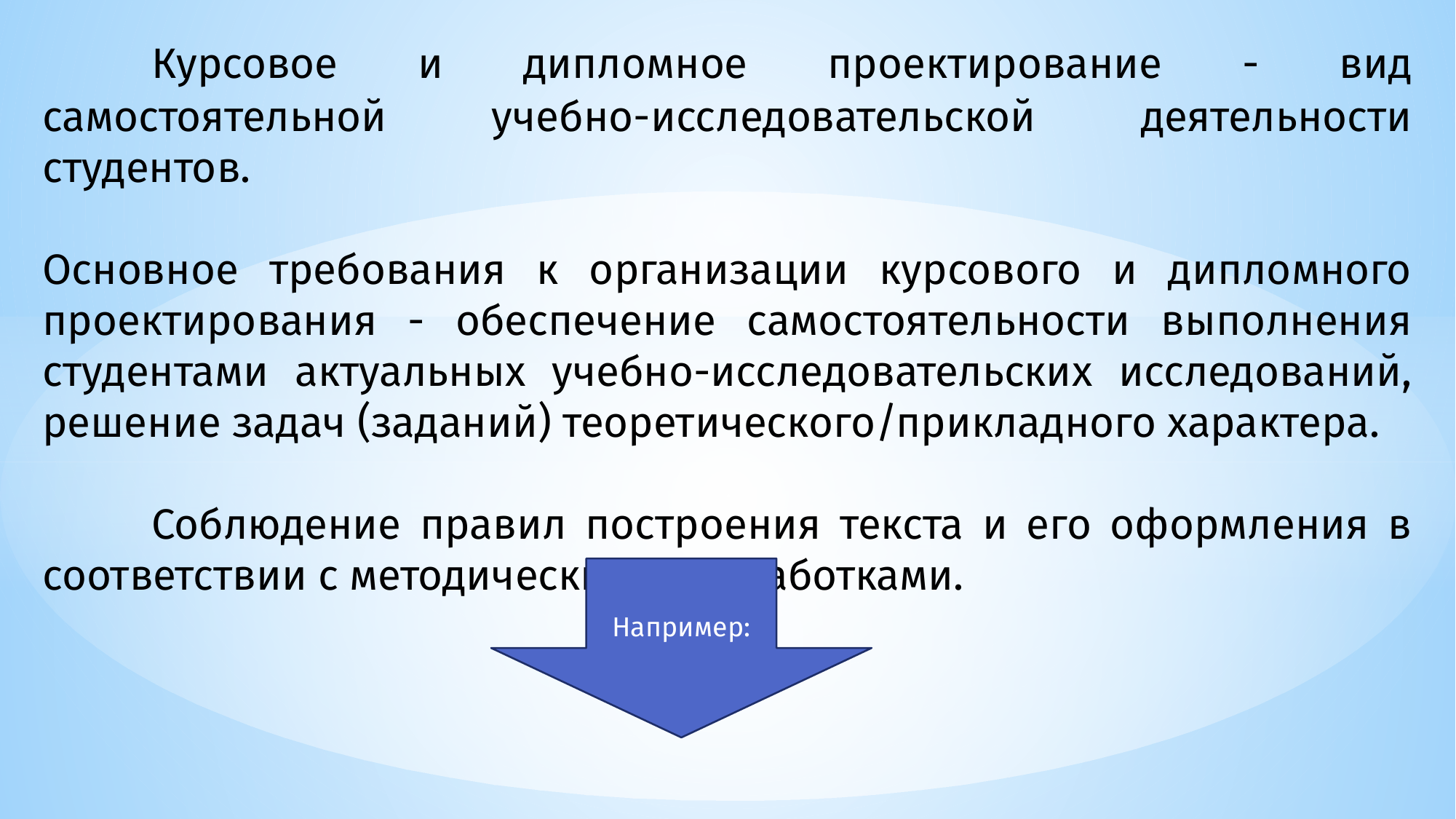

Курсовое и дипломное проектирование - вид самостоятельной учебно-исследовательской деятельности студентов.

Основное требования к организации курсового и дипломного проектирования - обеспечение самостоятельности выполнения студентами актуальных учебно-исследовательских исследований, решение задач (заданий) теоретического/прикладного характера.

	Соблюдение правил построения текста и его оформления в соответствии с методическими разработками.
Например: